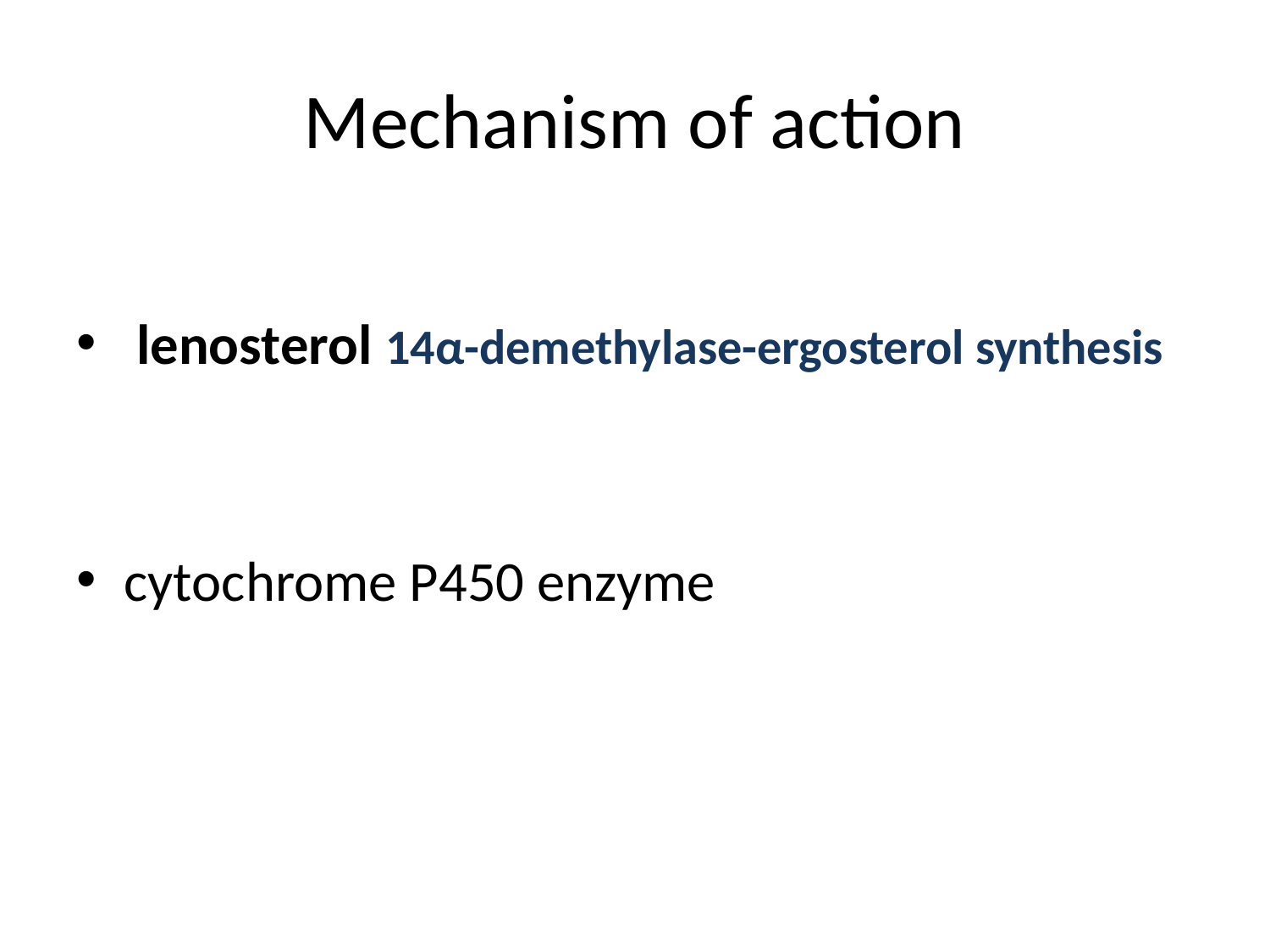

# Mechanism of action

 lenosterol 14α-demethylase-ergosterol synthesis

cytochrome P450 enzyme